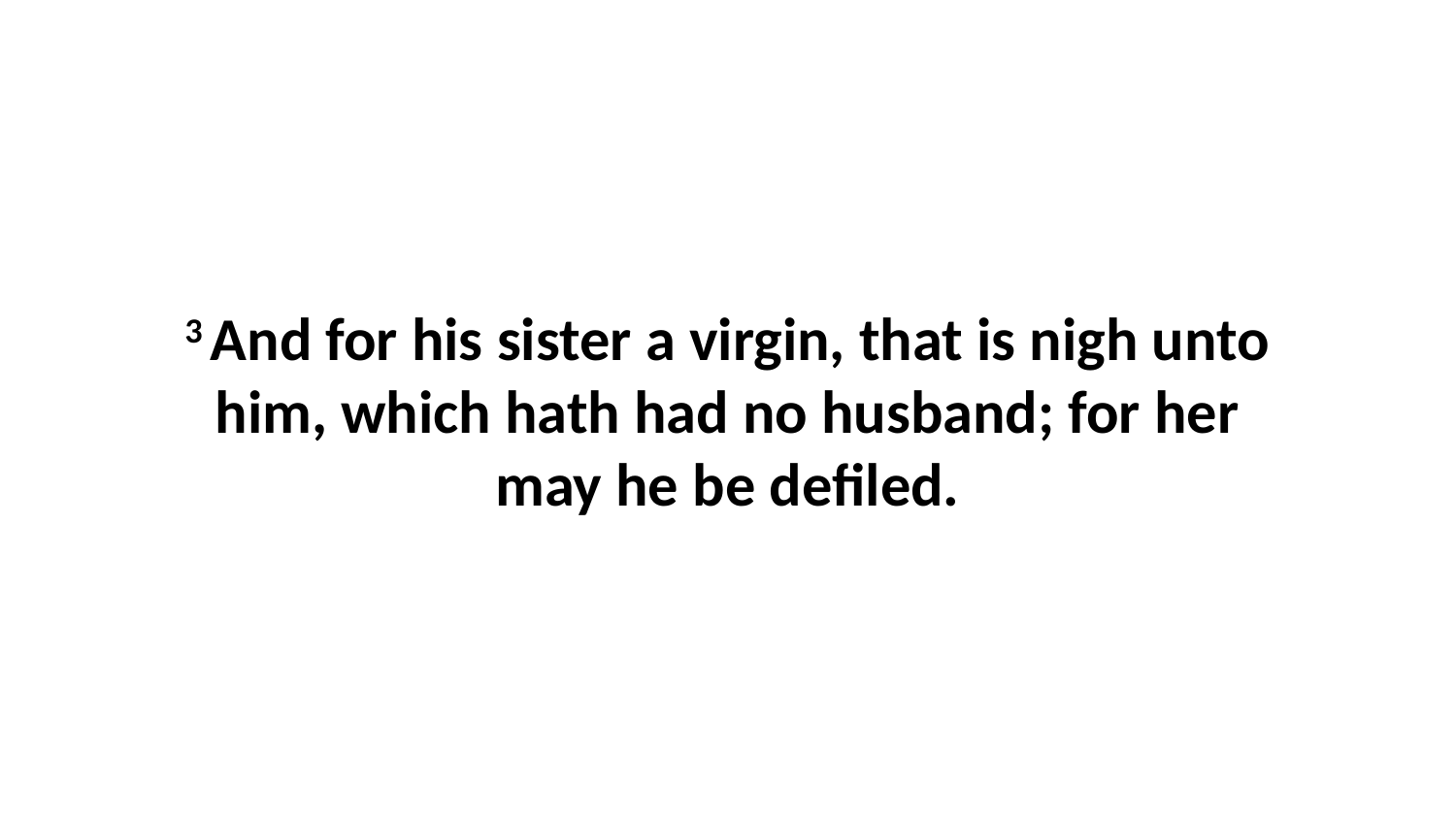

3 And for his sister a virgin, that is nigh unto him, which hath had no husband; for her may he be defiled.